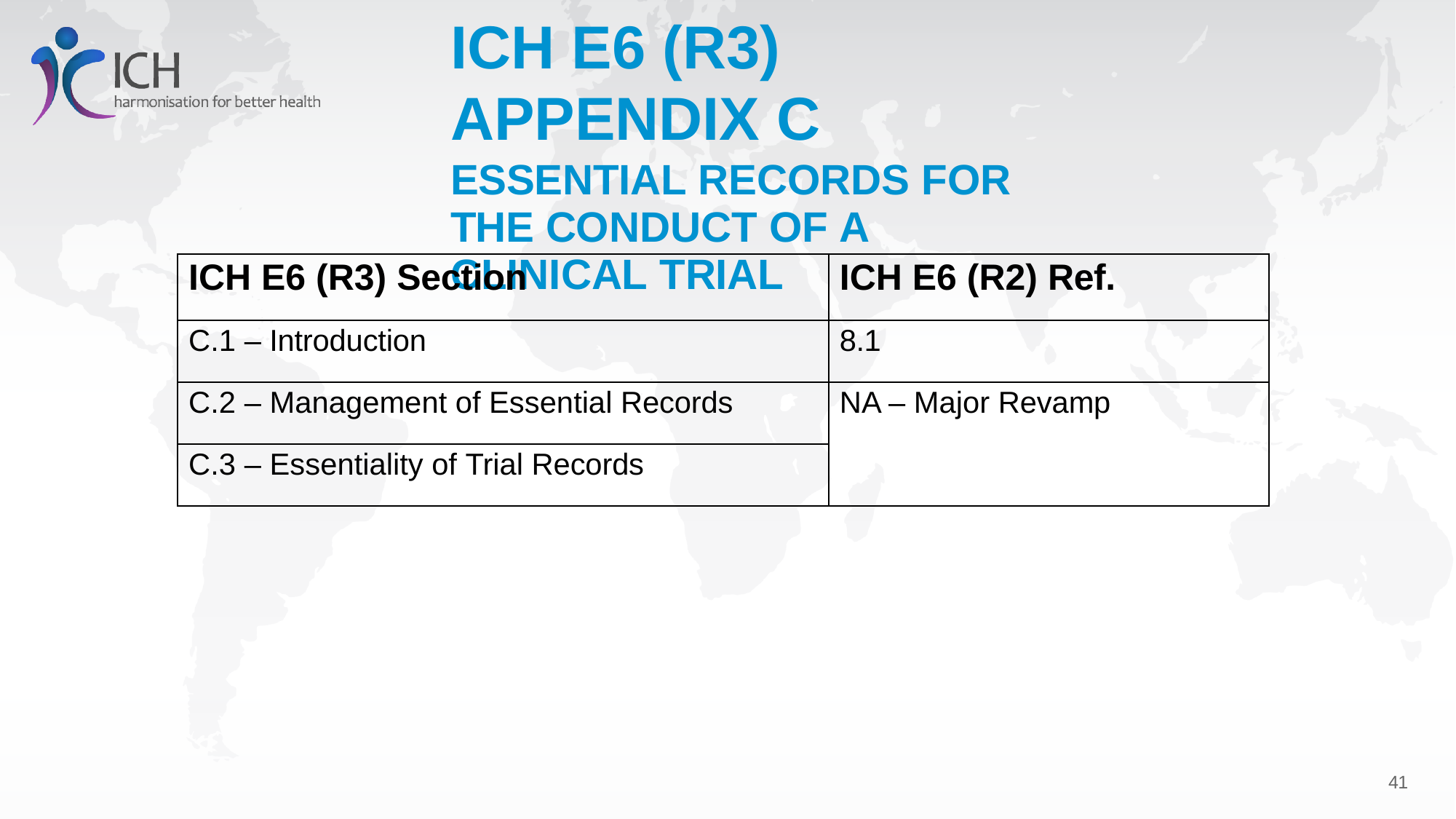

# ICH E6 (R3) APPENDIX C
ESSENTIAL RECORDS FOR THE CONDUCT OF A CLINICAL TRIAL
| ICH E6 (R3) Section | ICH E6 (R2) Ref. |
| --- | --- |
| C.1 – Introduction | 8.1 |
| C.2 – Management of Essential Records | NA – Major Revamp |
| C.3 – Essentiality of Trial Records |  |
41